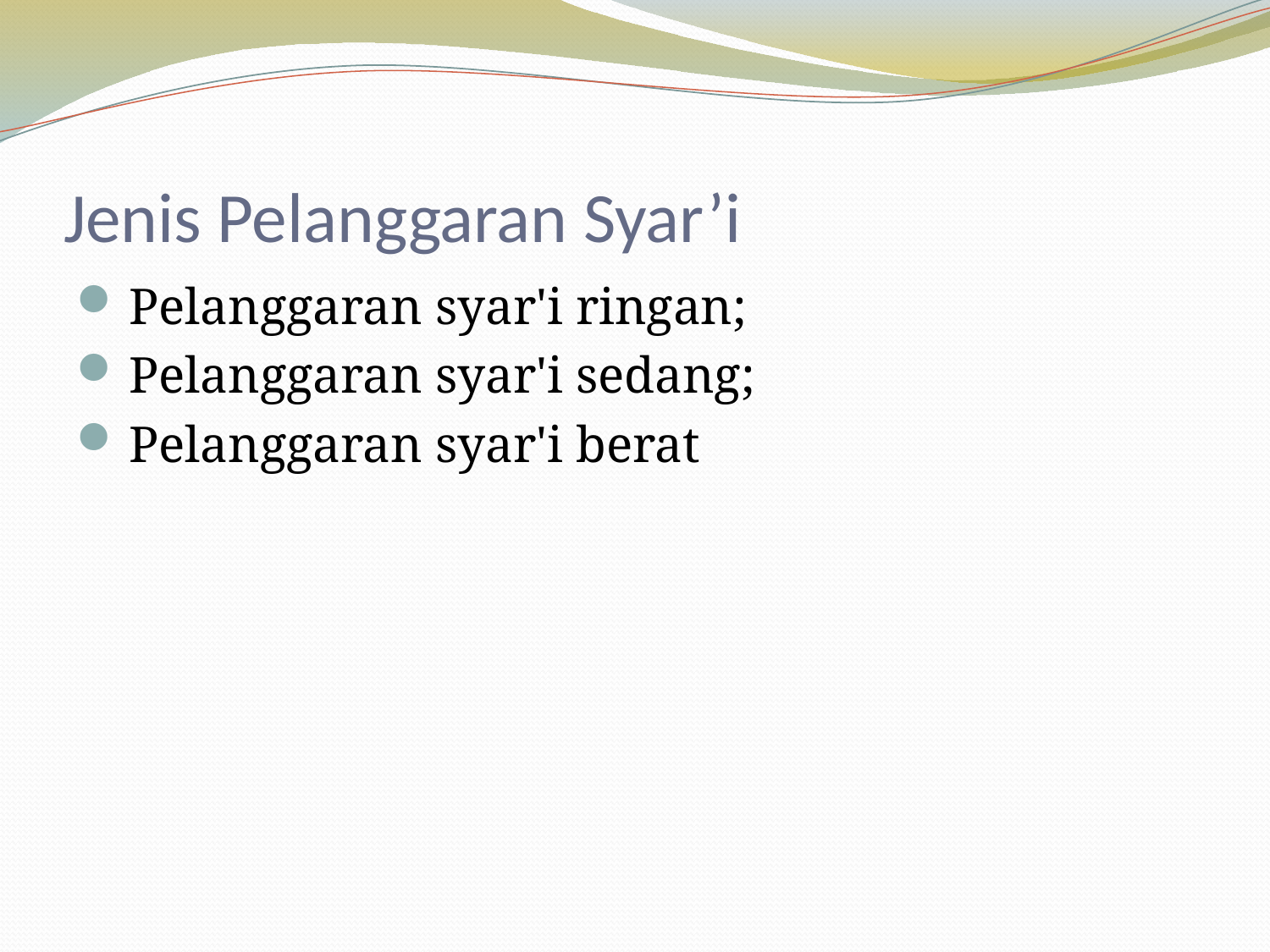

# Jenis Pelanggaran Syar’i
Pelanggaran syar'i ringan;
Pelanggaran syar'i sedang;
Pelanggaran syar'i berat